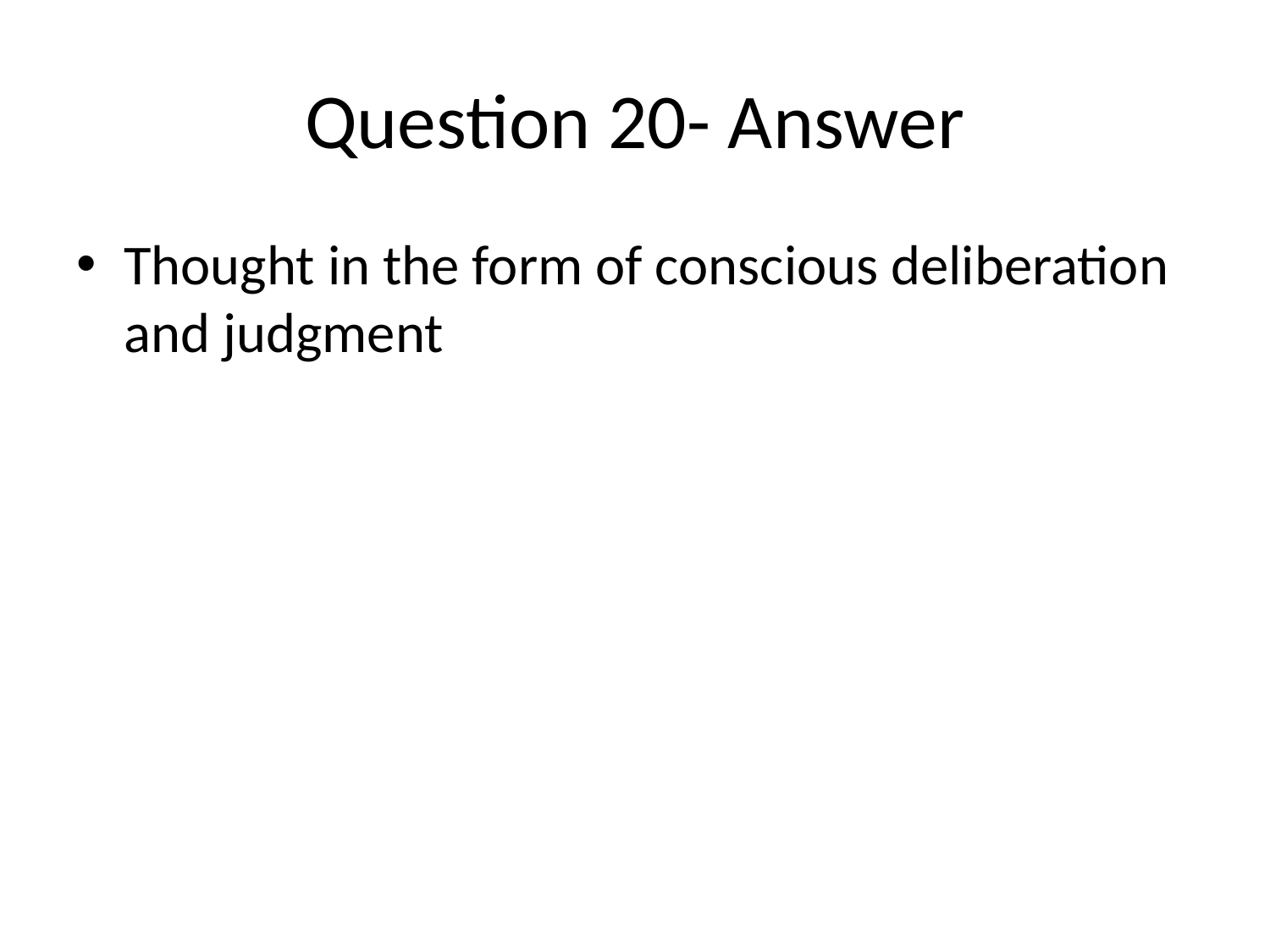

# Question 20- Answer
Thought in the form of conscious deliberation and judgment